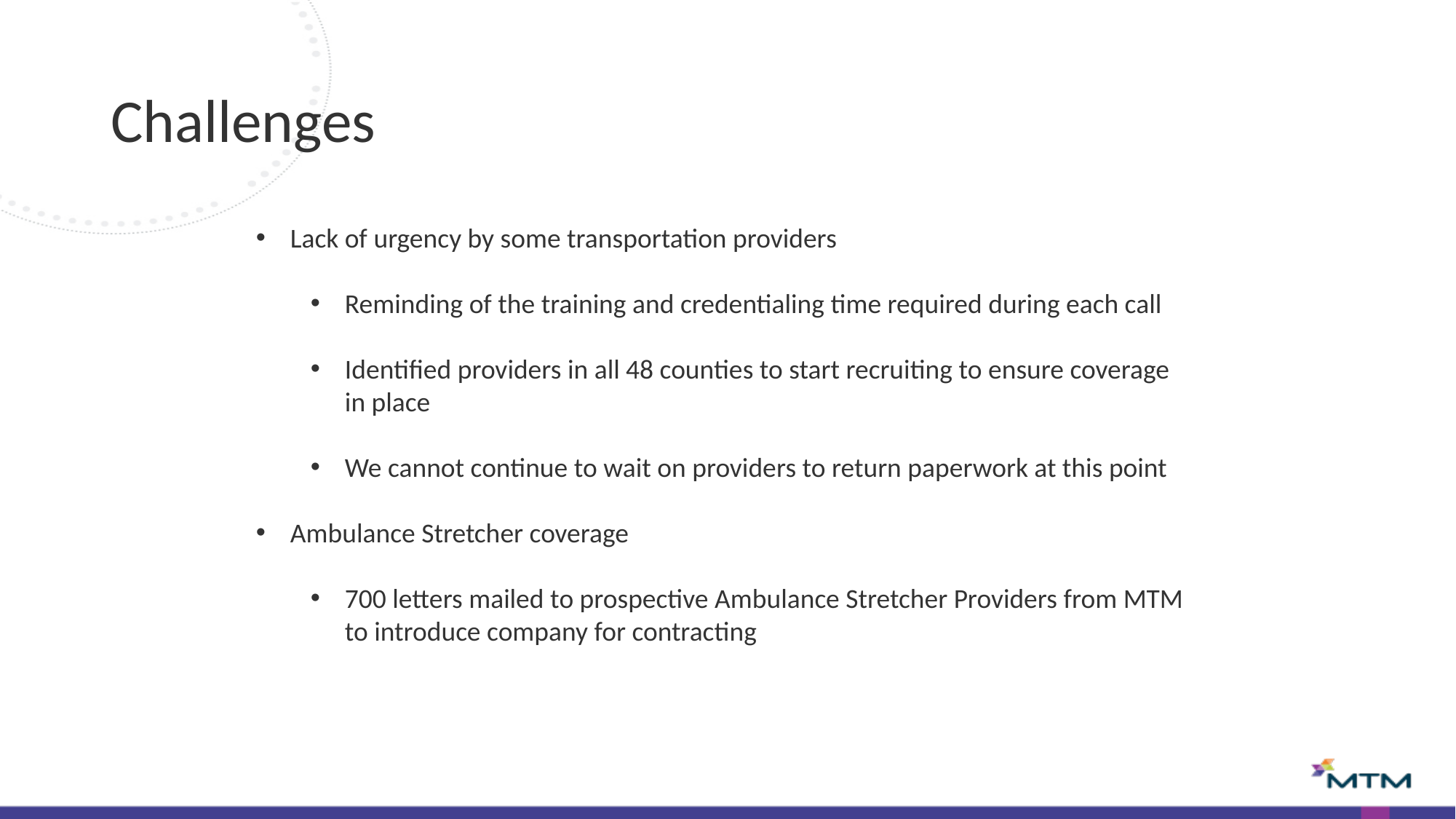

# Challenges
Lack of urgency by some transportation providers

Reminding of the training and credentialing time required during each call

Identified providers in all 48 counties to start recruiting to ensure coverage in place

We cannot continue to wait on providers to return paperwork at this point

Ambulance Stretcher coverage

700 letters mailed to prospective Ambulance Stretcher Providers from MTM to introduce company for contracting